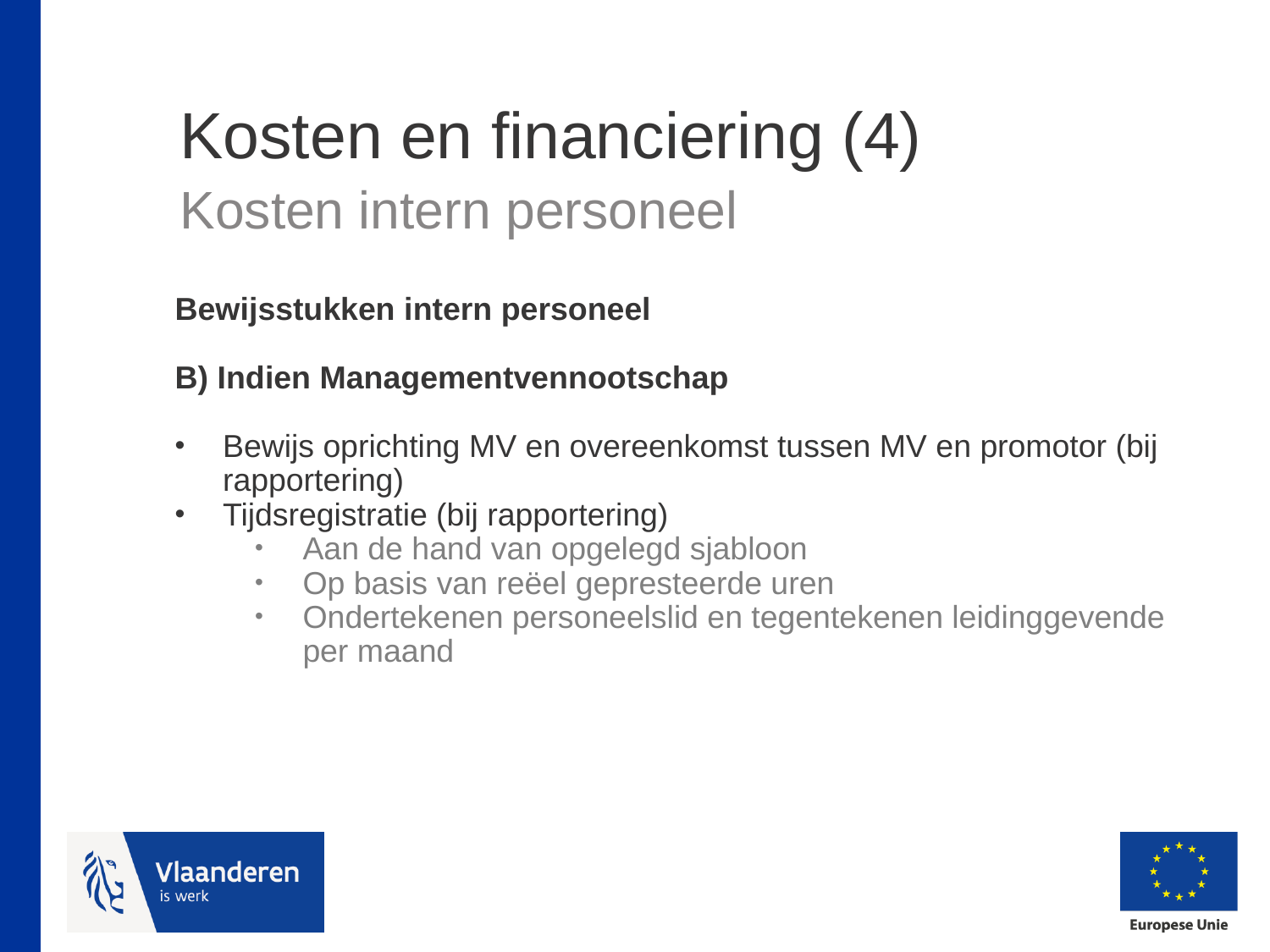

# Kosten en financiering (4) Kosten intern personeel
Bewijsstukken intern personeel

B) Indien Managementvennootschap

Bewijs oprichting MV en overeenkomst tussen MV en promotor (bij rapportering)
Tijdsregistratie (bij rapportering)
Aan de hand van opgelegd sjabloon
Op basis van reëel gepresteerde uren
Ondertekenen personeelslid en tegentekenen leidinggevende per maand